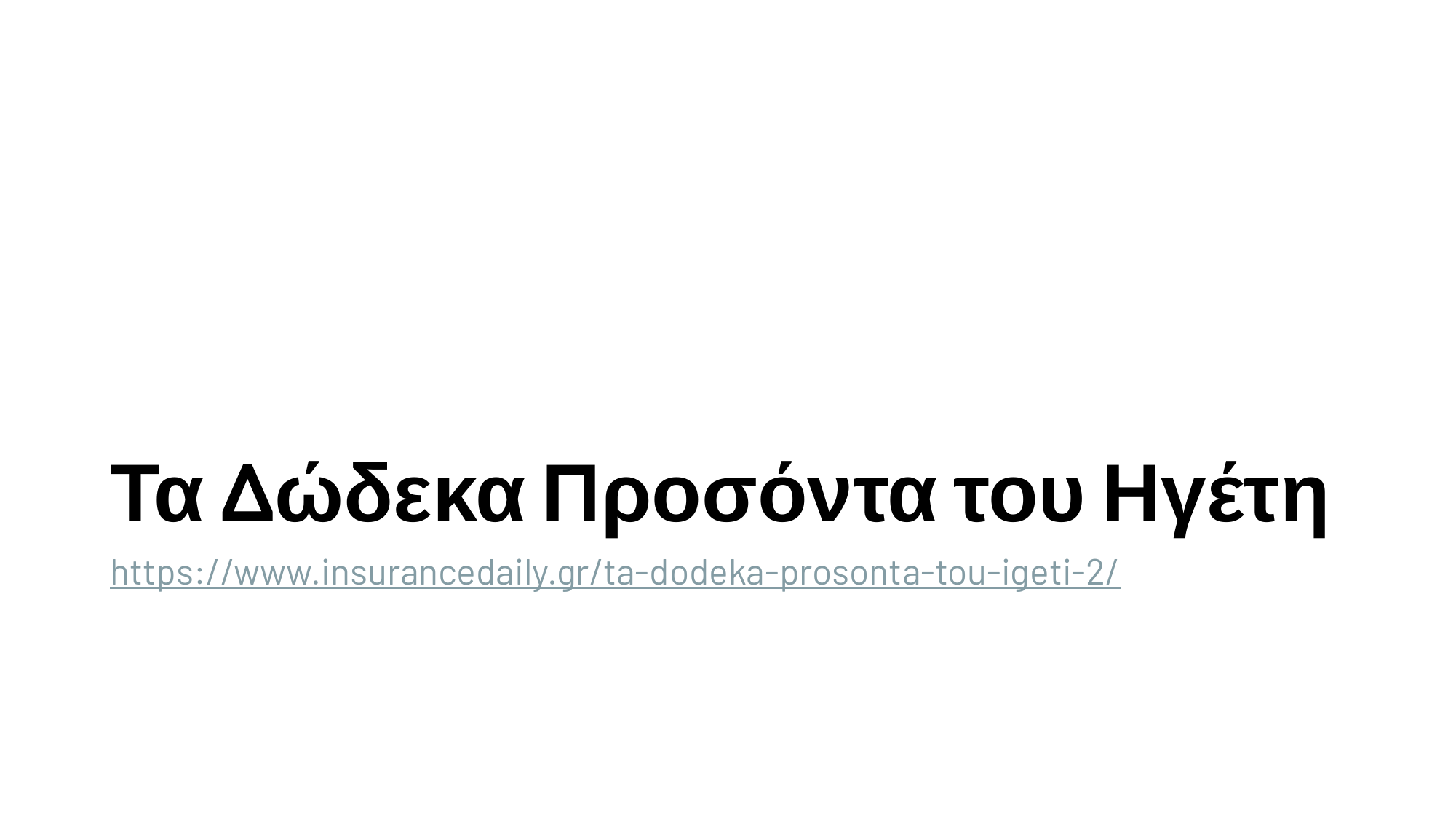

# Τα Δώδεκα Προσόντα του Ηγέτη
https://www.insurancedaily.gr/ta-dodeka-prosonta-tou-igeti-2/